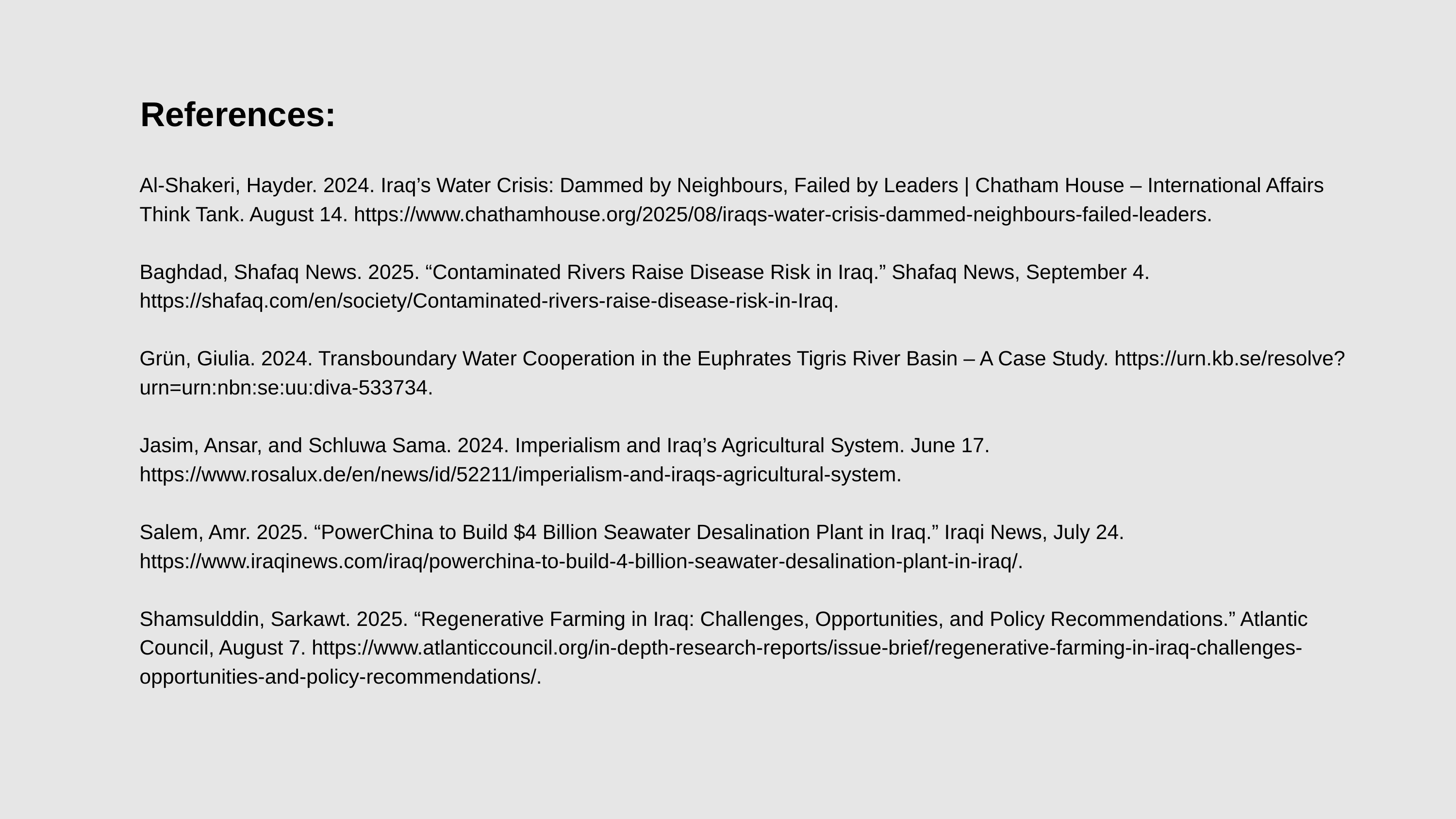

References:
Al-Shakeri, Hayder. 2024. Iraq’s Water Crisis: Dammed by Neighbours, Failed by Leaders | Chatham House – International Affairs Think Tank. August 14. https://www.chathamhouse.org/2025/08/iraqs-water-crisis-dammed-neighbours-failed-leaders.

Baghdad, Shafaq News. 2025. “Contaminated Rivers Raise Disease Risk in Iraq.” Shafaq News, September 4. https://shafaq.com/en/society/Contaminated-rivers-raise-disease-risk-in-Iraq.

Grün, Giulia. 2024. Transboundary Water Cooperation in the Euphrates Tigris River Basin – A Case Study. https://urn.kb.se/resolve?urn=urn:nbn:se:uu:diva-533734.

Jasim, Ansar, and Schluwa Sama. 2024. Imperialism and Iraq’s Agricultural System. June 17.
https://www.rosalux.de/en/news/id/52211/imperialism-and-iraqs-agricultural-system.

Salem, Amr. 2025. “PowerChina to Build $4 Billion Seawater Desalination Plant in Iraq.” Iraqi News, July 24. https://www.iraqinews.com/iraq/powerchina-to-build-4-billion-seawater-desalination-plant-in-iraq/.

Shamsulddin, Sarkawt. 2025. “Regenerative Farming in Iraq: Challenges, Opportunities, and Policy Recommendations.” Atlantic Council, August 7. https://www.atlanticcouncil.org/in-depth-research-reports/issue-brief/regenerative-farming-in-iraq-challenges-opportunities-and-policy-recommendations/.